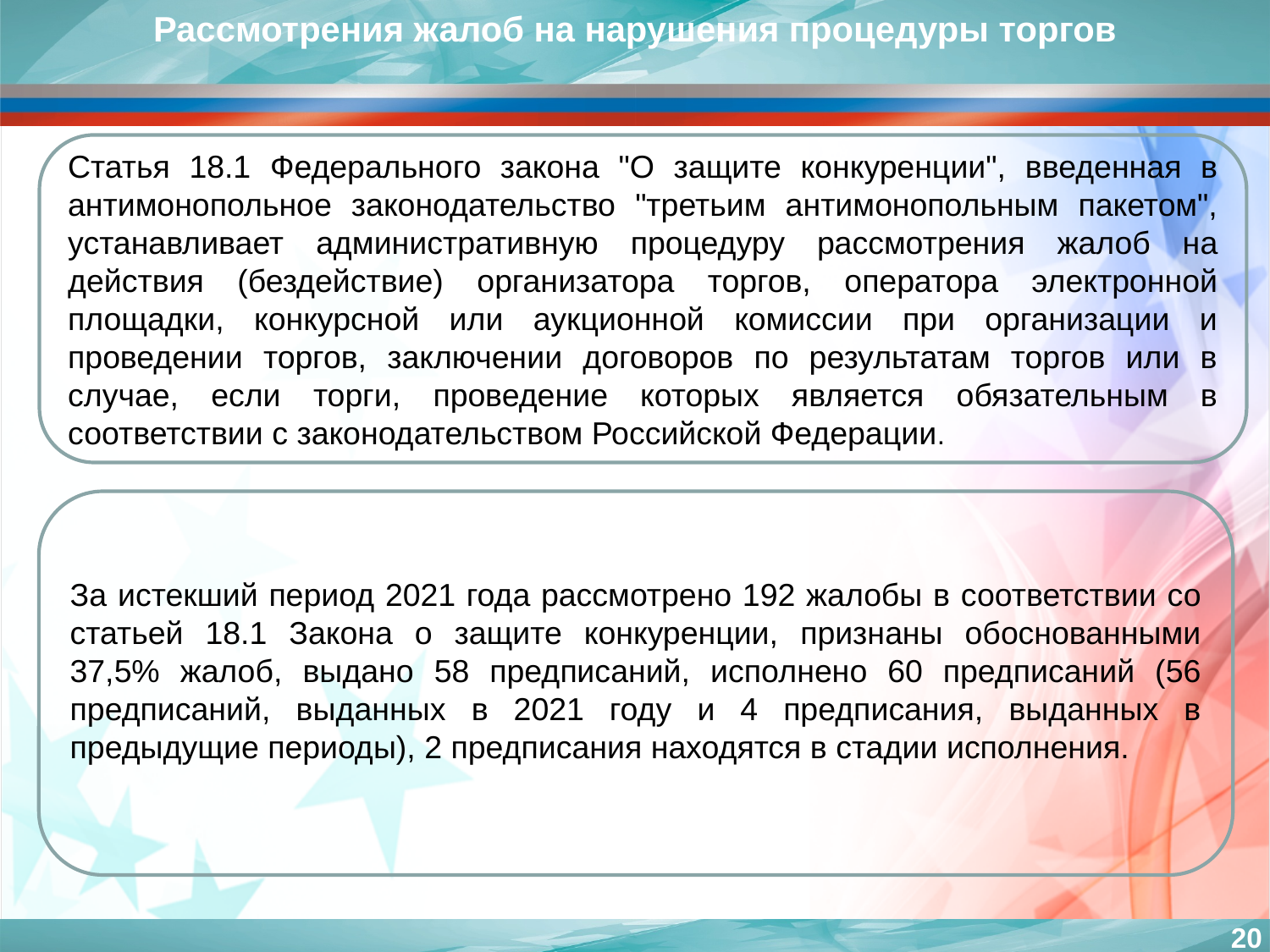

Рассмотрения жалоб на нарушения процедуры торгов
Статья 18.1 Федерального закона "О защите конкуренции", введенная в антимонопольное законодательство "третьим антимонопольным пакетом", устанавливает административную процедуру рассмотрения жалоб на действия (бездействие) организатора торгов, оператора электронной площадки, конкурсной или аукционной комиссии при организации и проведении торгов, заключении договоров по результатам торгов или в случае, если торги, проведение которых является обязательным в соответствии с законодательством Российской Федерации.

За истекший период 2021 года рассмотрено 192 жалобы в соответствии со статьей 18.1 Закона о защите конкуренции, признаны обоснованными 37,5% жалоб, выдано 58 предписаний, исполнено 60 предписаний (56 предписаний, выданных в 2021 году и 4 предписания, выданных в предыдущие периоды), 2 предписания находятся в стадии исполнения.

20